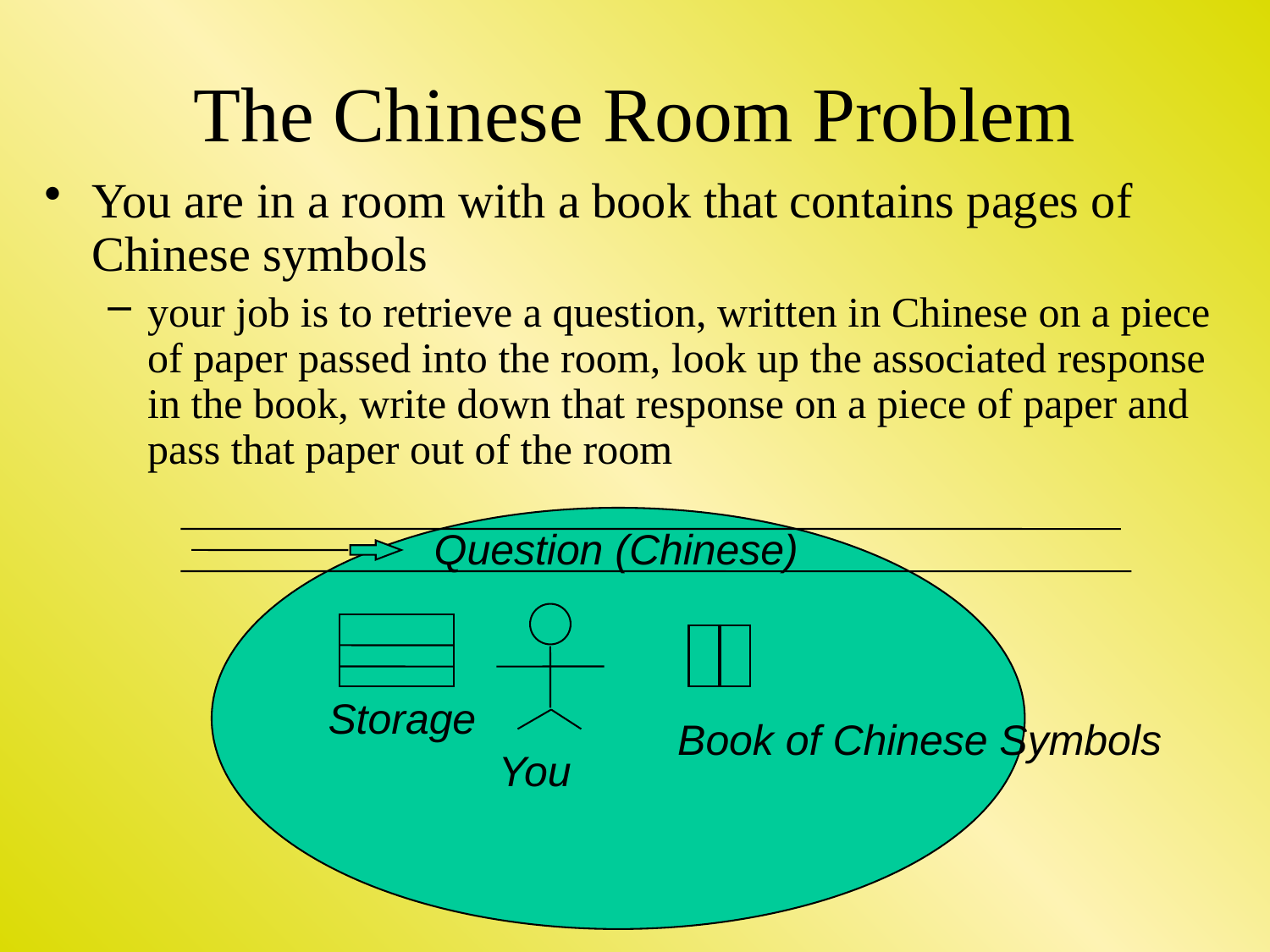

# The Chinese Room Problem
You are in a room with a book that contains pages of Chinese symbols
your job is to retrieve a question, written in Chinese on a piece of paper passed into the room, look up the associated response in the book, write down that response on a piece of paper and pass that paper out of the room

Question (Chinese)

Storage
Book of Chinese Symbols

You